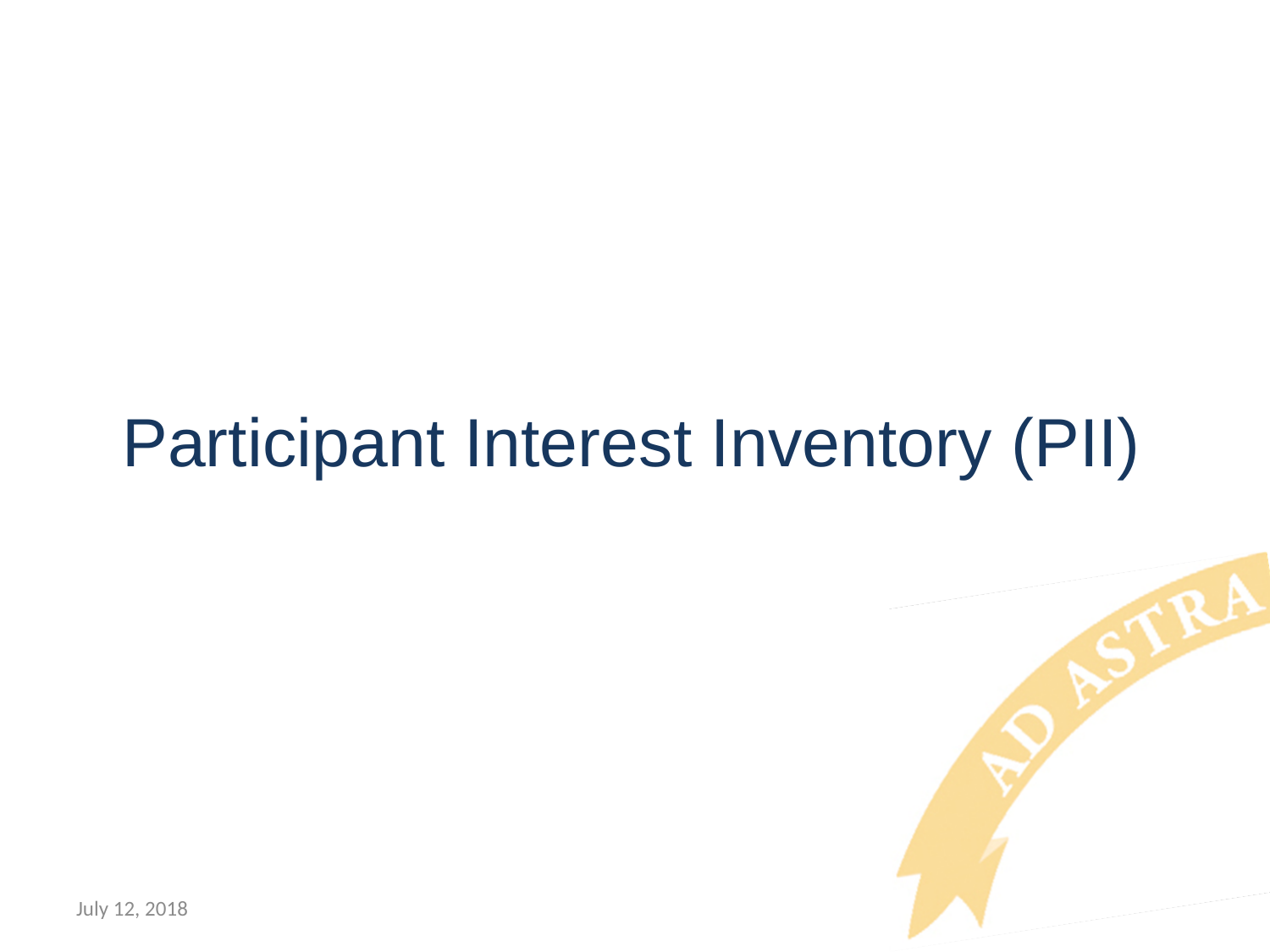

# Participant Interest Inventory (PII)
July 12, 2018